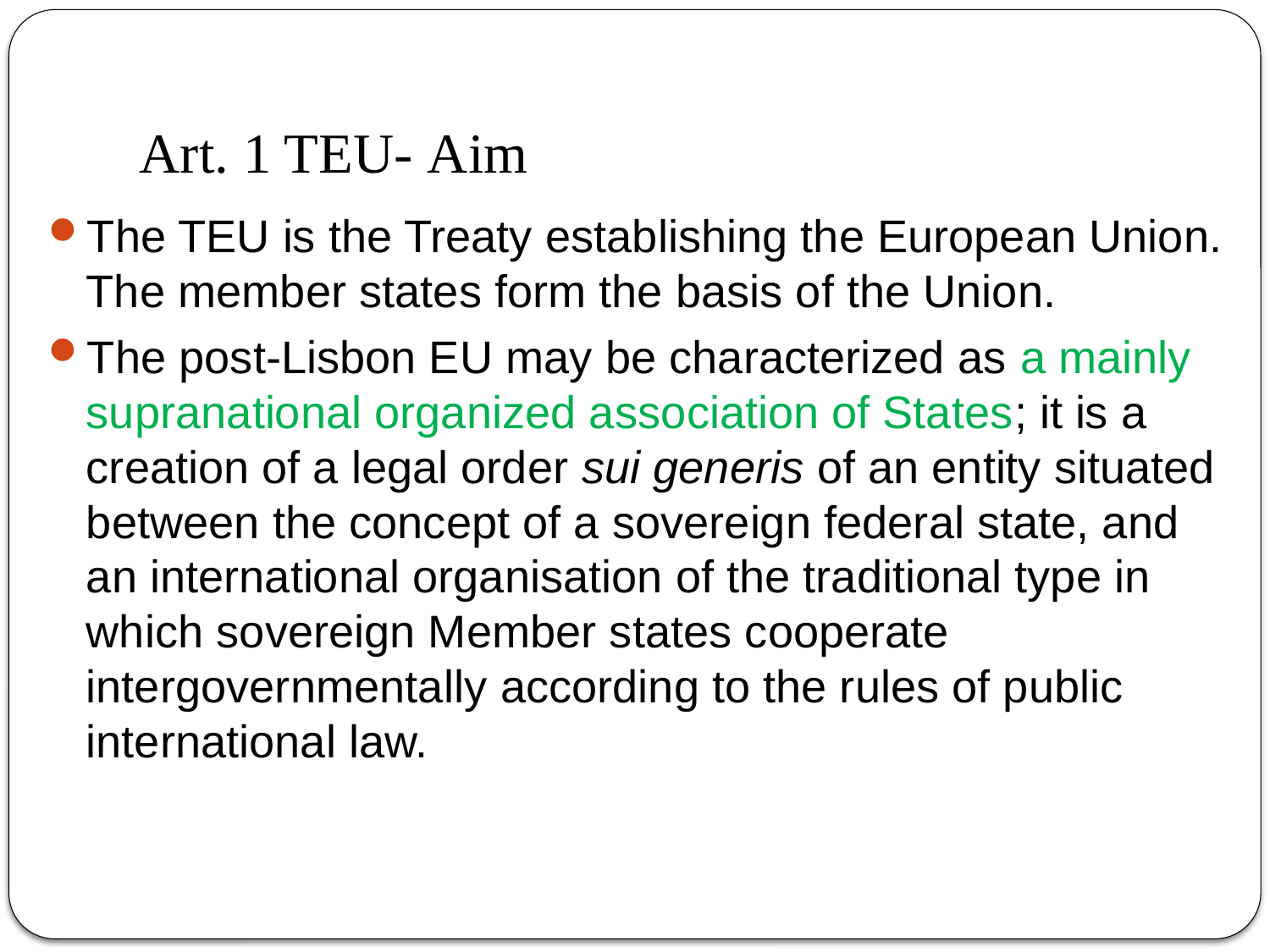

# Art. 1 TEU- Aim
The TEU is the Treaty establishing the European Union. The member states form the basis of the Union.
The post-Lisbon EU may be characterized as a mainly supranational organized association of States; it is a creation of a legal order sui generis of an entity situated between the concept of a sovereign federal state, and an international organisation of the traditional type in which sovereign Member states cooperate intergovernmentally according to the rules of public international law.